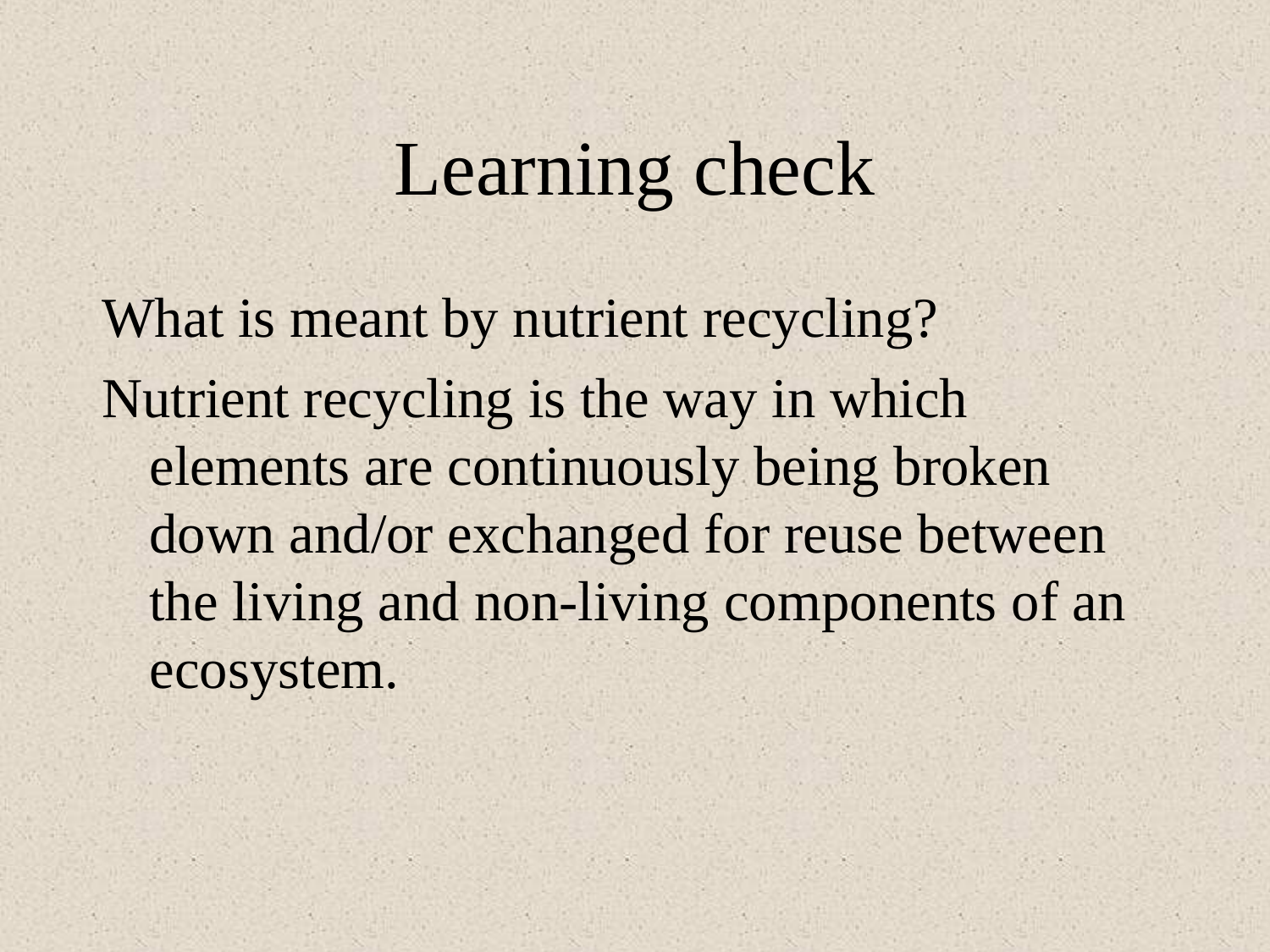

# Learning check
What is meant by nutrient recycling?
Nutrient recycling is the way in which elements are continuously being broken down and/or exchanged for reuse between the living and non-living components of an ecosystem.
11